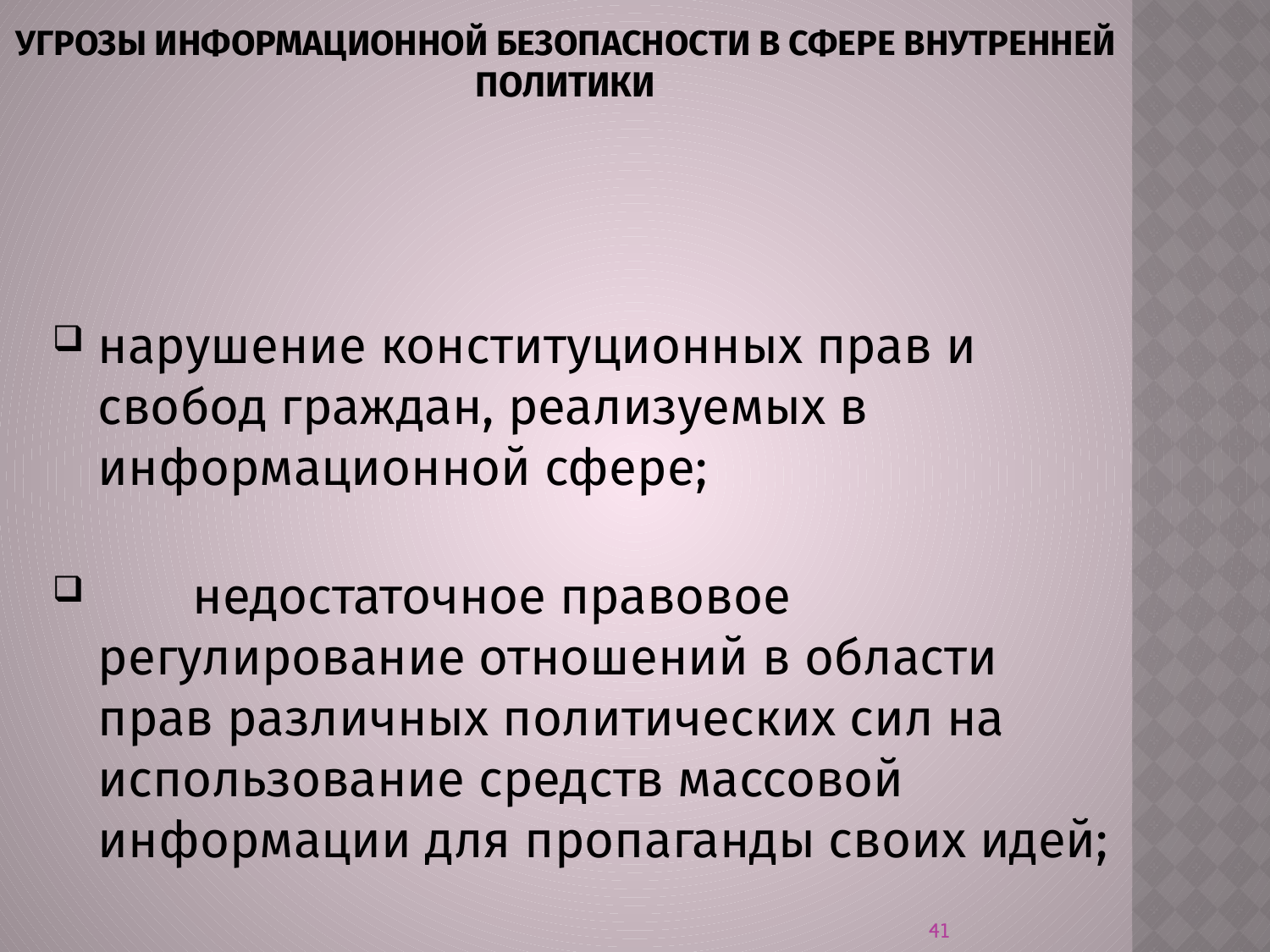

# Угрозы информационной безопасности в сфере внутренней политики

нарушение конституционных прав и свобод граждан, реализуемых в информационной сфере;

       недостаточное правовое регулирование отношений в области прав различных политических сил на использование средств массовой информации для пропаганды своих идей;

41